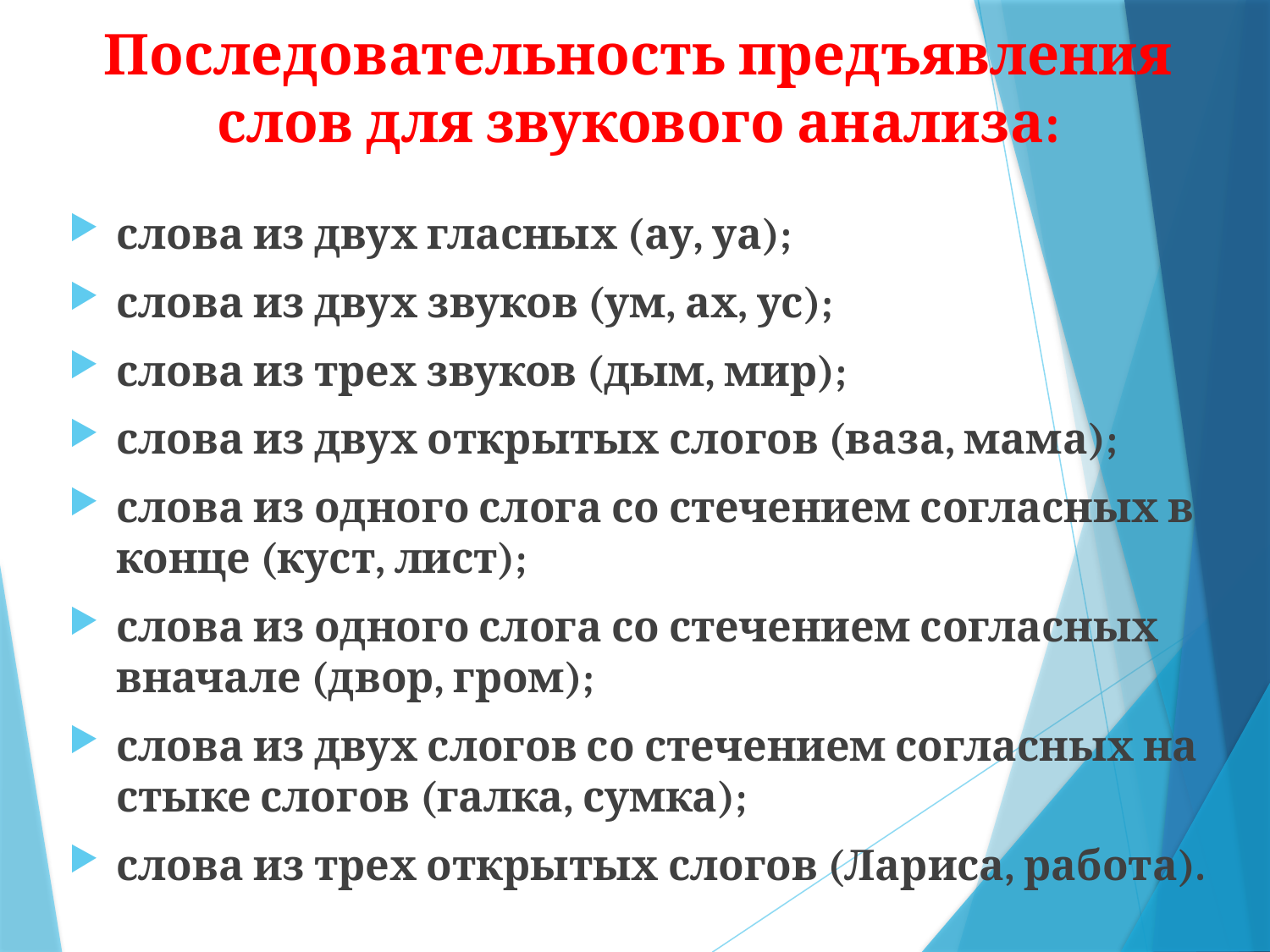

# Последовательность предъявления слов для звукового анализа:
слова из двух гласных (ау, уа);
слова из двух звуков (ум, ах, ус);
слова из трех звуков (дым, мир);
слова из двух открытых слогов (ваза, мама);
слова из одного слога со стечением согласных в конце (куст, лист);
слова из одного слога со стечением согласных вначале (двор, гром);
слова из двух слогов со стечением согласных на стыке слогов (галка, сумка);
слова из трех открытых слогов (Лариса, работа).